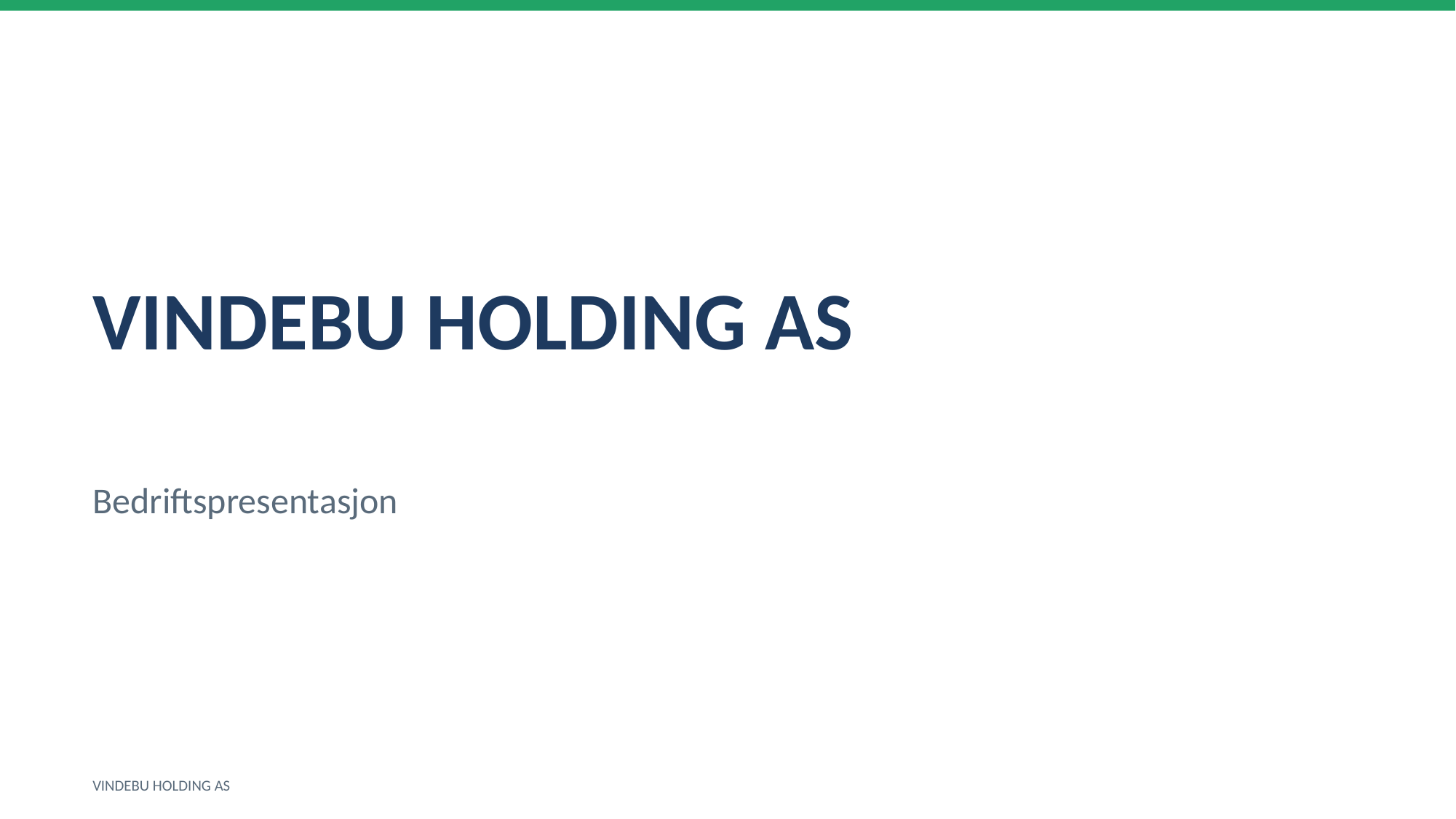

VINDEBU HOLDING AS
Bedriftspresentasjon
VINDEBU HOLDING AS